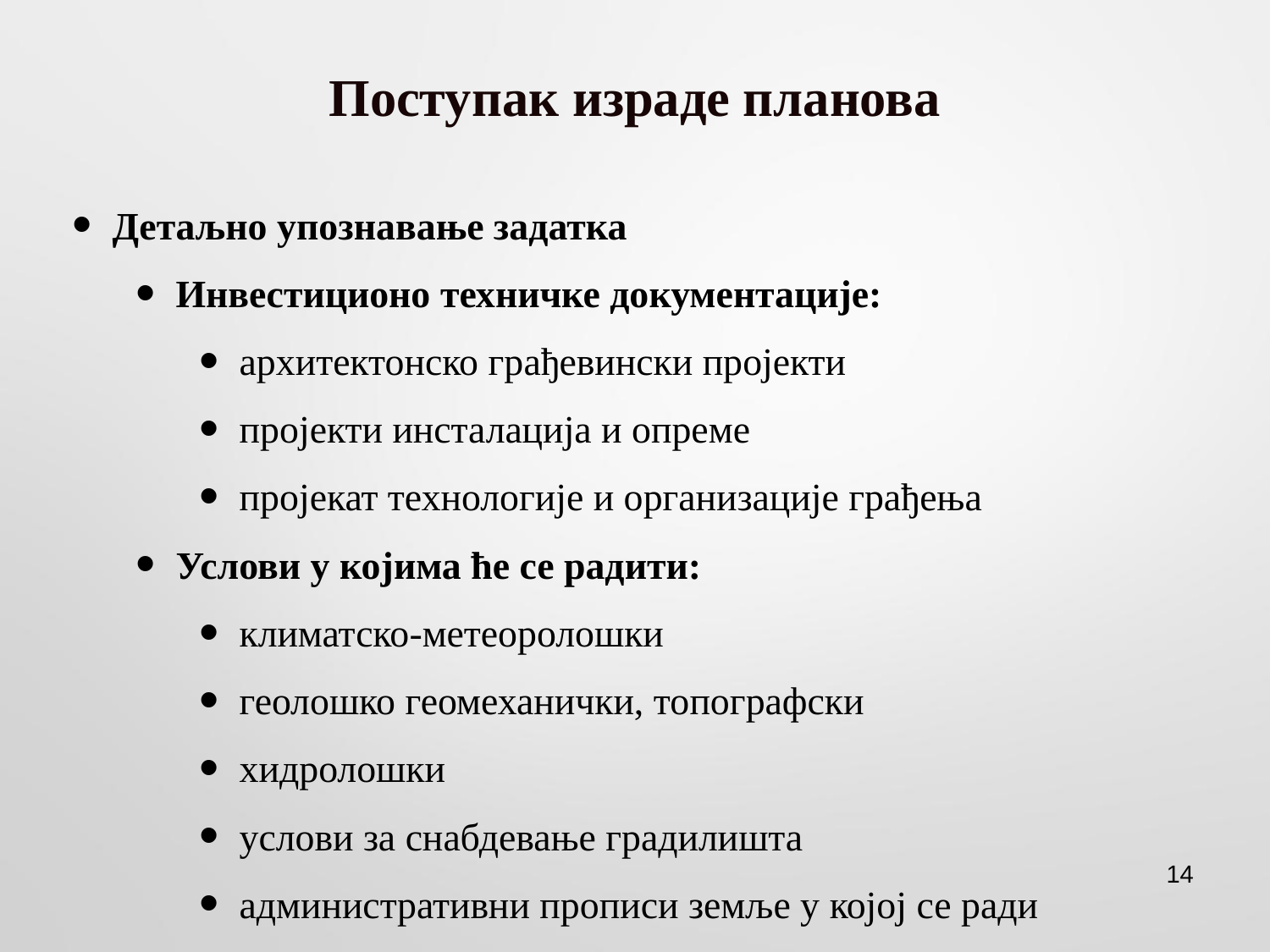

# Поступак израде планова
Детаљно упознавање задатка
Инвестиционо техничке документације:
архитектонско грађевински пројекти
пројекти инсталација и опреме
пројекат технологије и организације грађења
Услови у којима ће се радити:
климатско-метеоролошки
геолошко геомеханички, топографски
хидролошки
услови за снабдевање градилишта
административни прописи земље у којој се ради
14